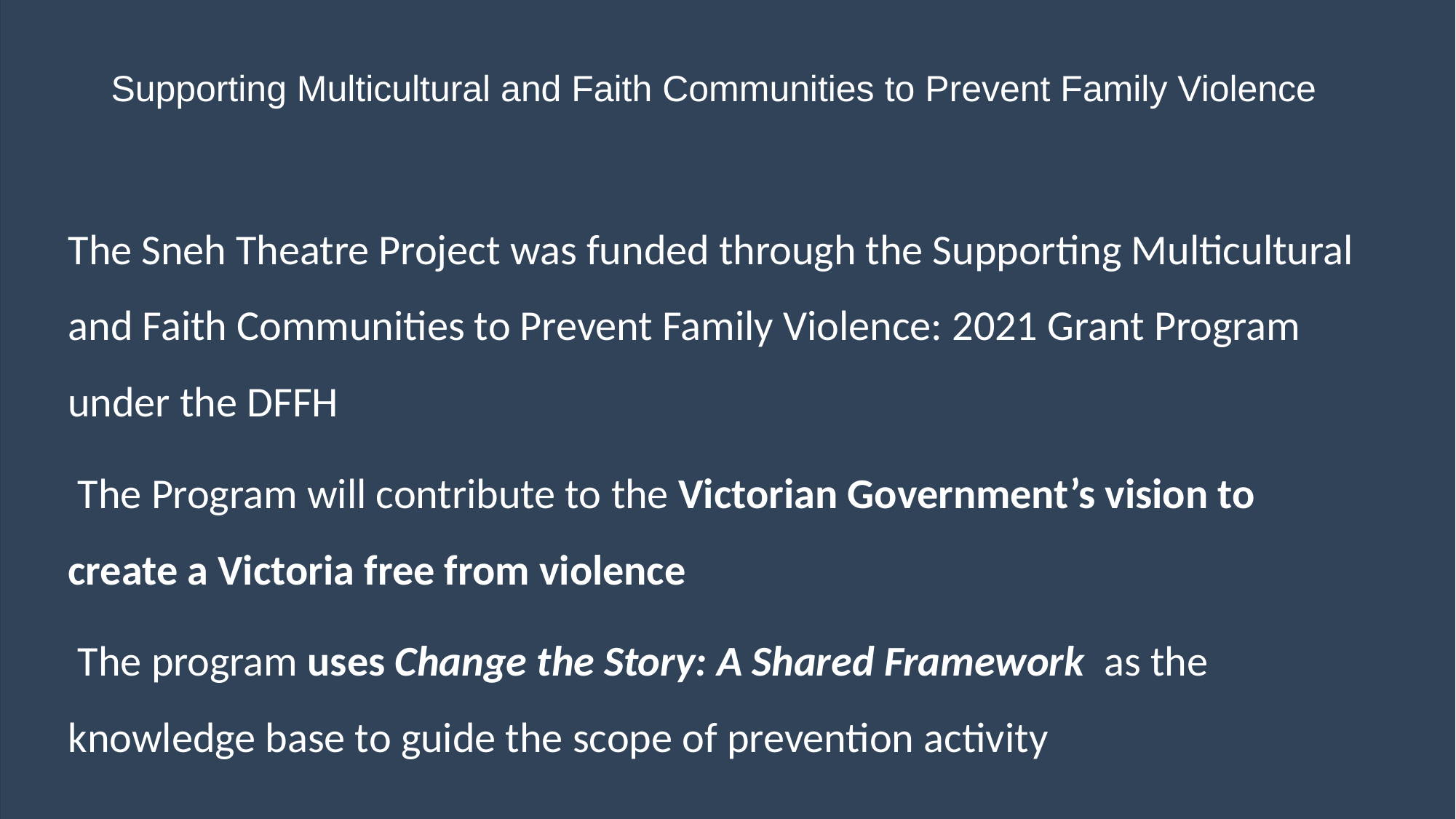

# Supporting Multicultural and Faith Communities to Prevent Family Violence
The Sneh Theatre Project was funded through the Supporting Multicultural and Faith Communities to Prevent Family Violence: 2021 Grant Program under the DFFH
 The Program will contribute to the Victorian Government’s vision to create a Victoria free from violence
 The program uses Change the Story: A Shared Framework  as the knowledge base to guide the scope of prevention activity